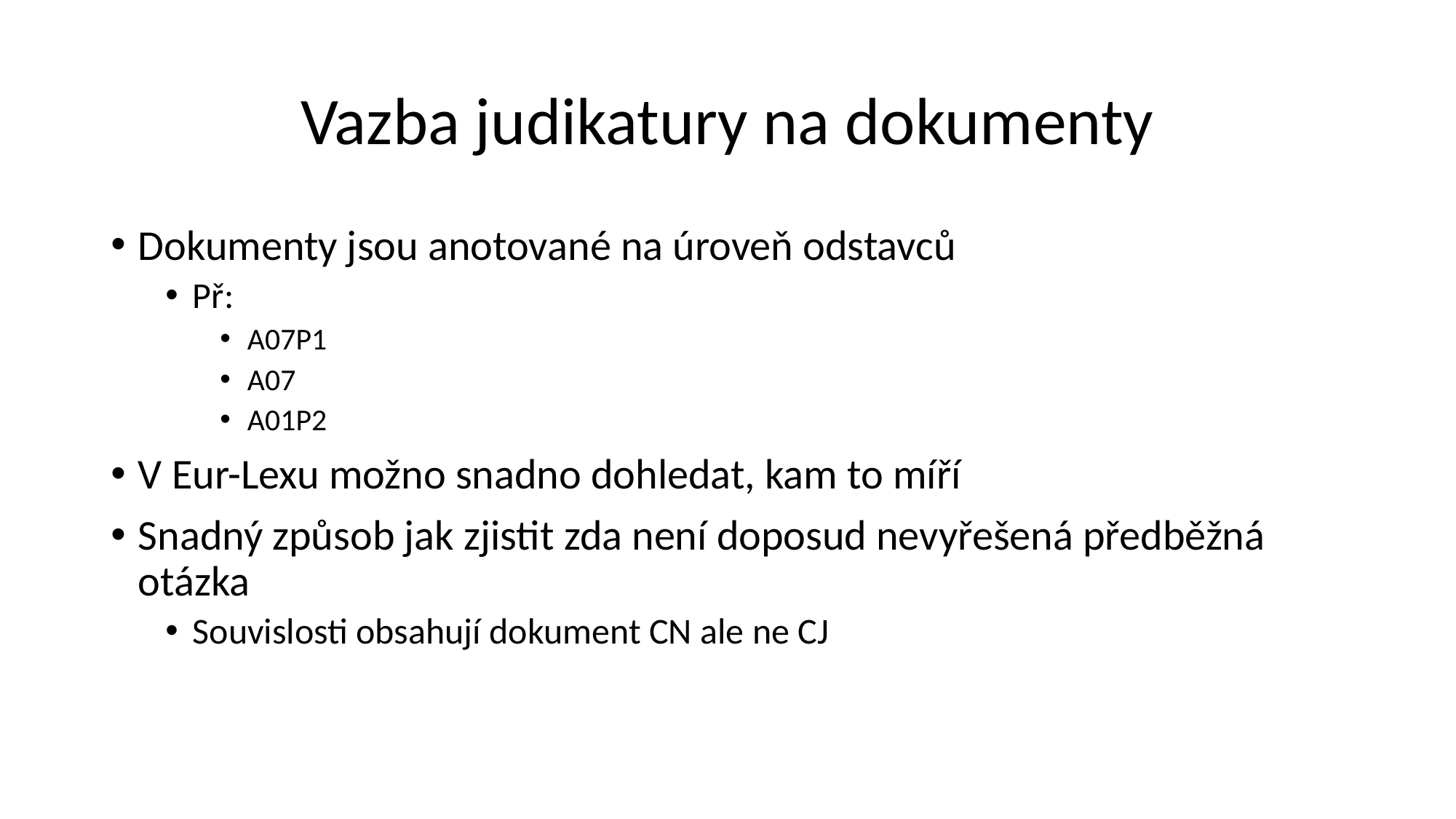

# Vazba judikatury na dokumenty
Dokumenty jsou anotované na úroveň odstavců
Př:
A07P1
A07
A01P2
V Eur-Lexu možno snadno dohledat, kam to míří
Snadný způsob jak zjistit zda není doposud nevyřešená předběžná otázka
Souvislosti obsahují dokument CN ale ne CJ